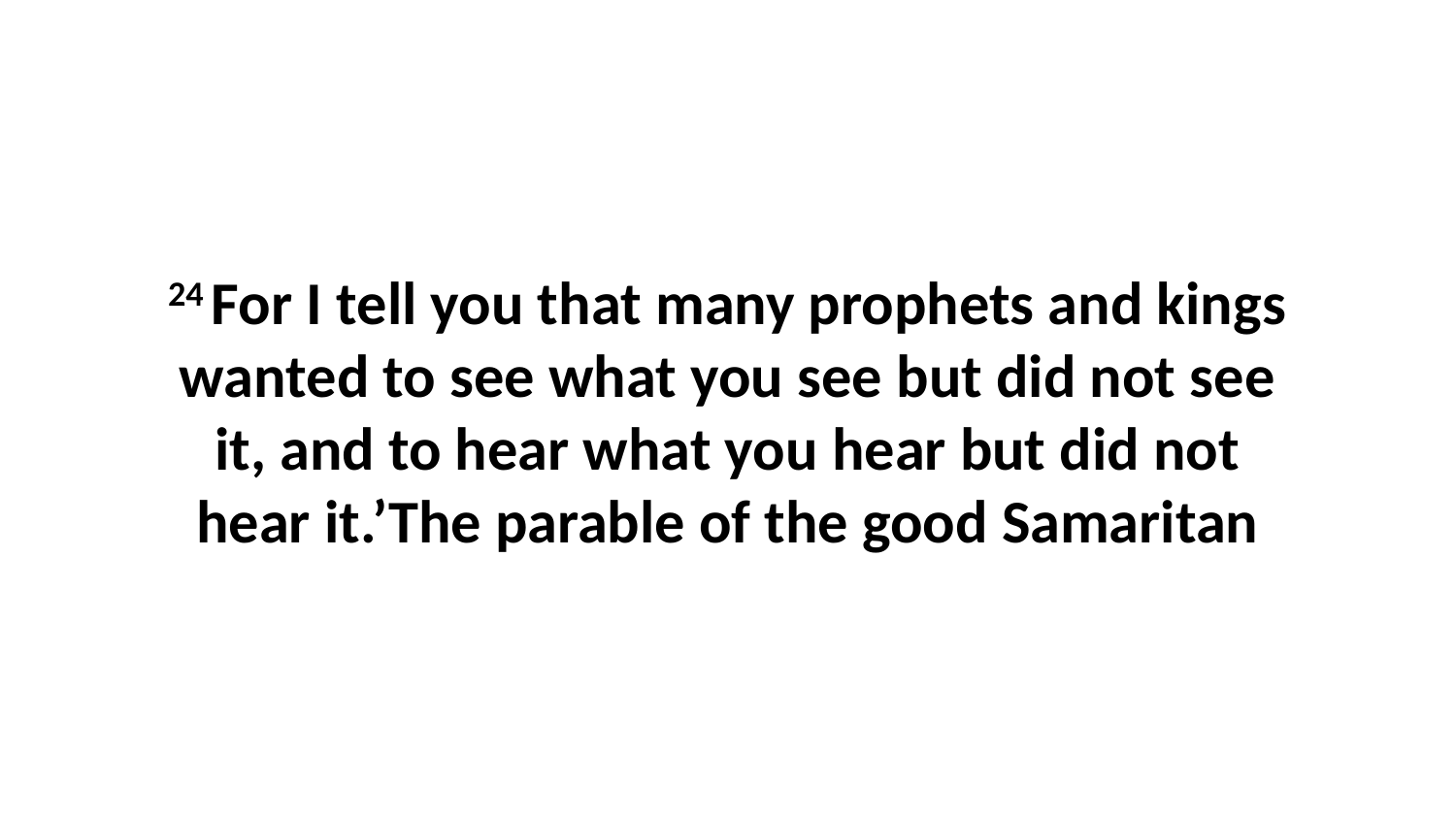

24 For I tell you that many prophets and kings wanted to see what you see but did not see it, and to hear what you hear but did not hear it.’The parable of the good Samaritan